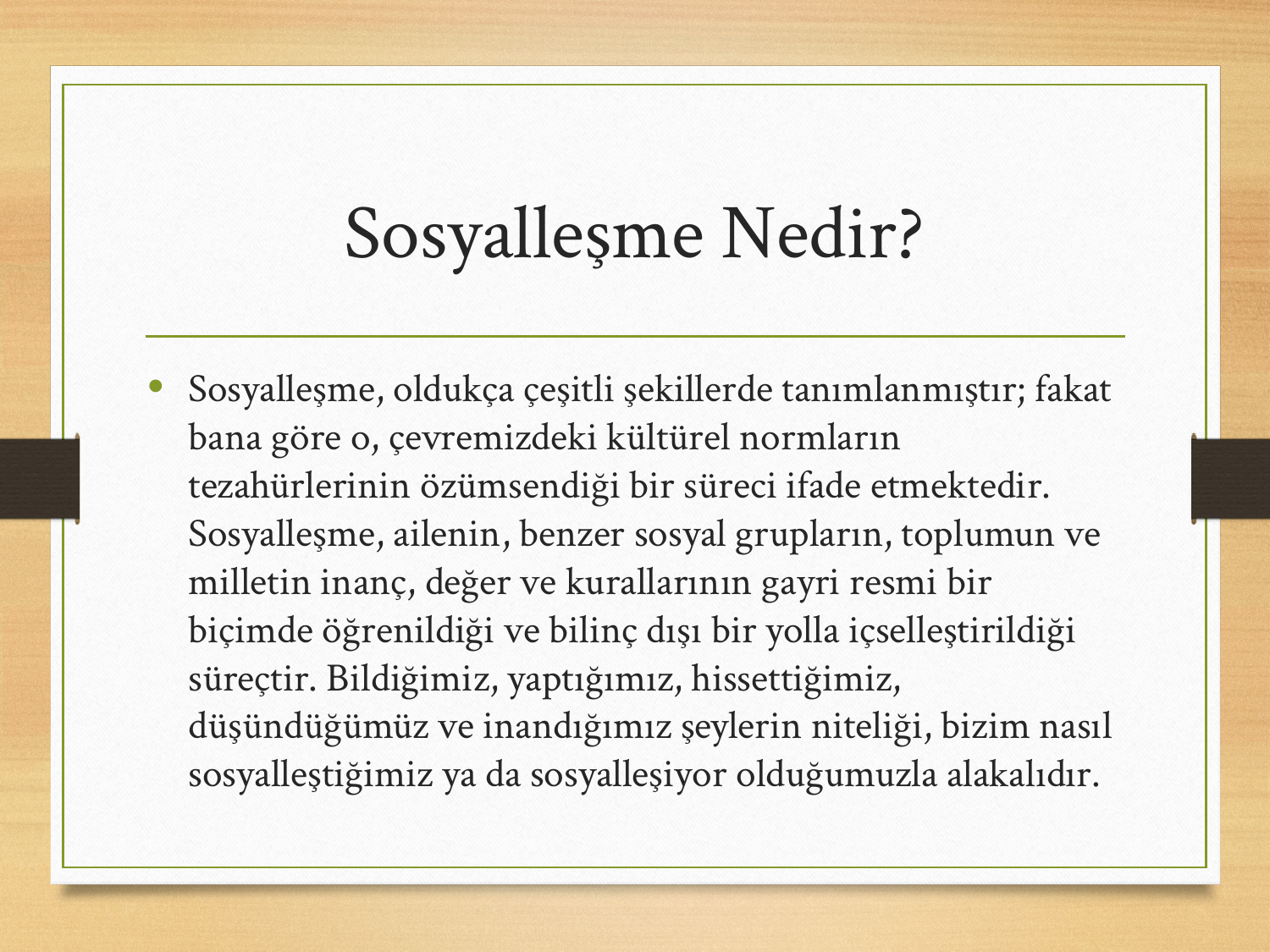

# Sosyalleşme Nedir?
Sosyalleşme, oldukça çeşitli şekillerde tanımlanmıştır; fakat bana göre o, çevremizdeki kültürel normların tezahürlerinin özümsendiği bir süreci ifade etmektedir. Sosyalleşme, ailenin, benzer sosyal grupların, toplumun ve milletin inanç, değer ve kurallarının gayri resmi bir biçimde öğrenildiği ve bilinç dışı bir yolla içselleştirildiği süreçtir. Bildiğimiz, yaptığımız, hissettiğimiz, düşündüğümüz ve inandığımız şeylerin niteliği, bizim nasıl sosyalleştiğimiz ya da sosyalleşiyor olduğumuzla alakalıdır.